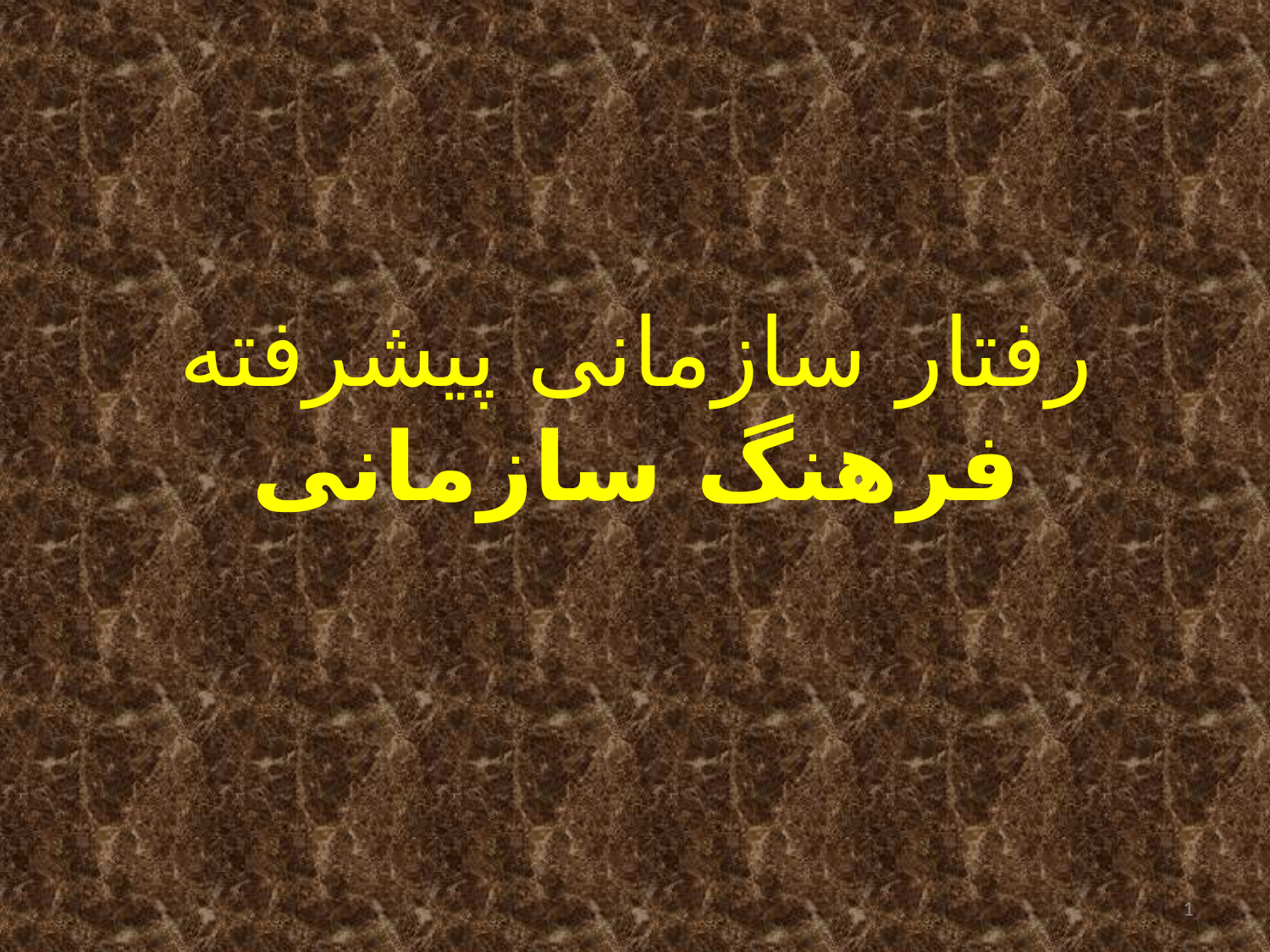

# رفتار سازمانی پیشرفته فرهنگ سازمانی
1